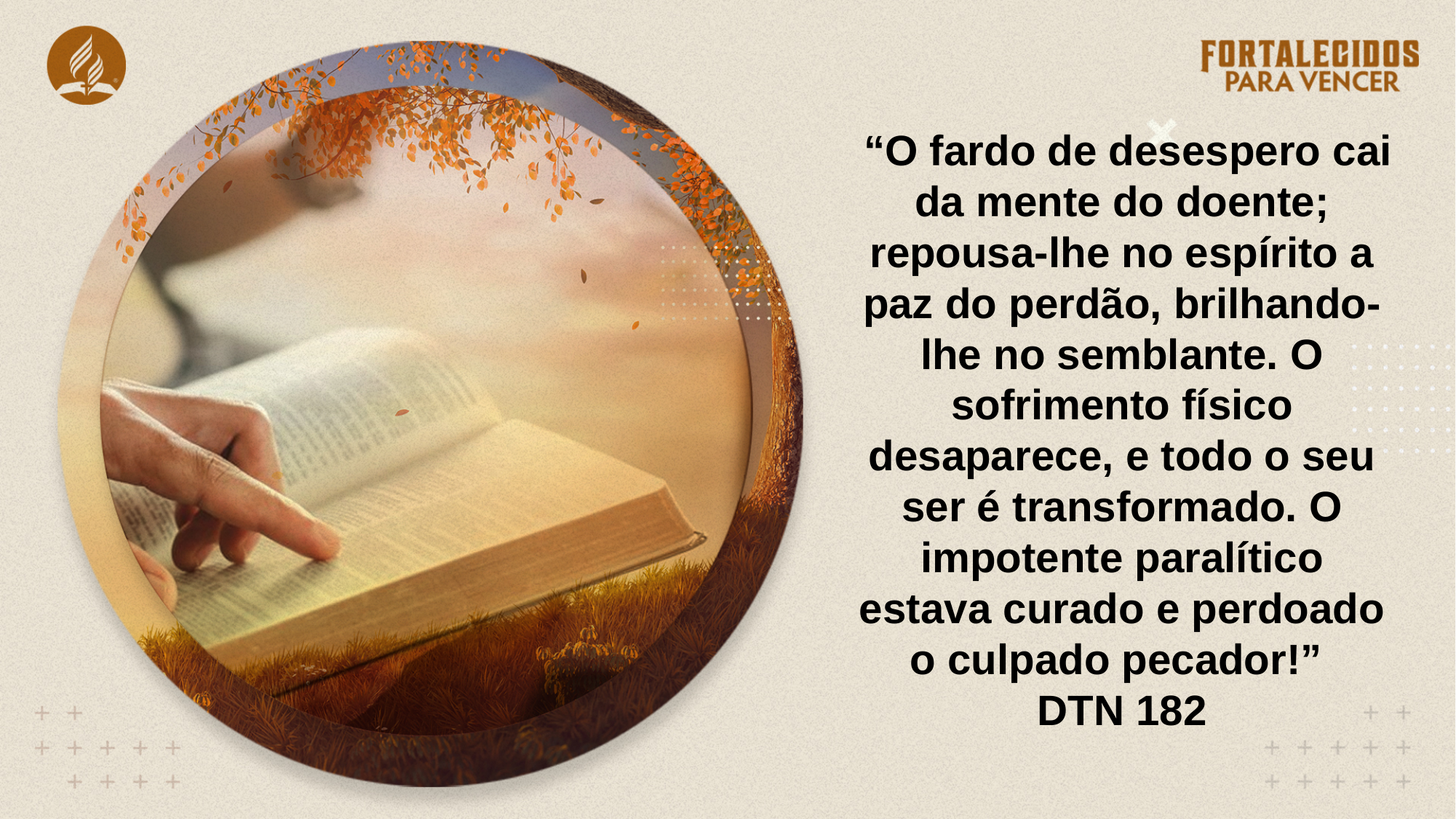

“O fardo de desespero cai da mente do doente; repousa-lhe no espírito a paz do perdão, brilhando-lhe no semblante. O sofrimento físico desaparece, e todo o seu ser é transformado. O impotente paralítico estava curado e perdoado o culpado pecador!”
DTN 182